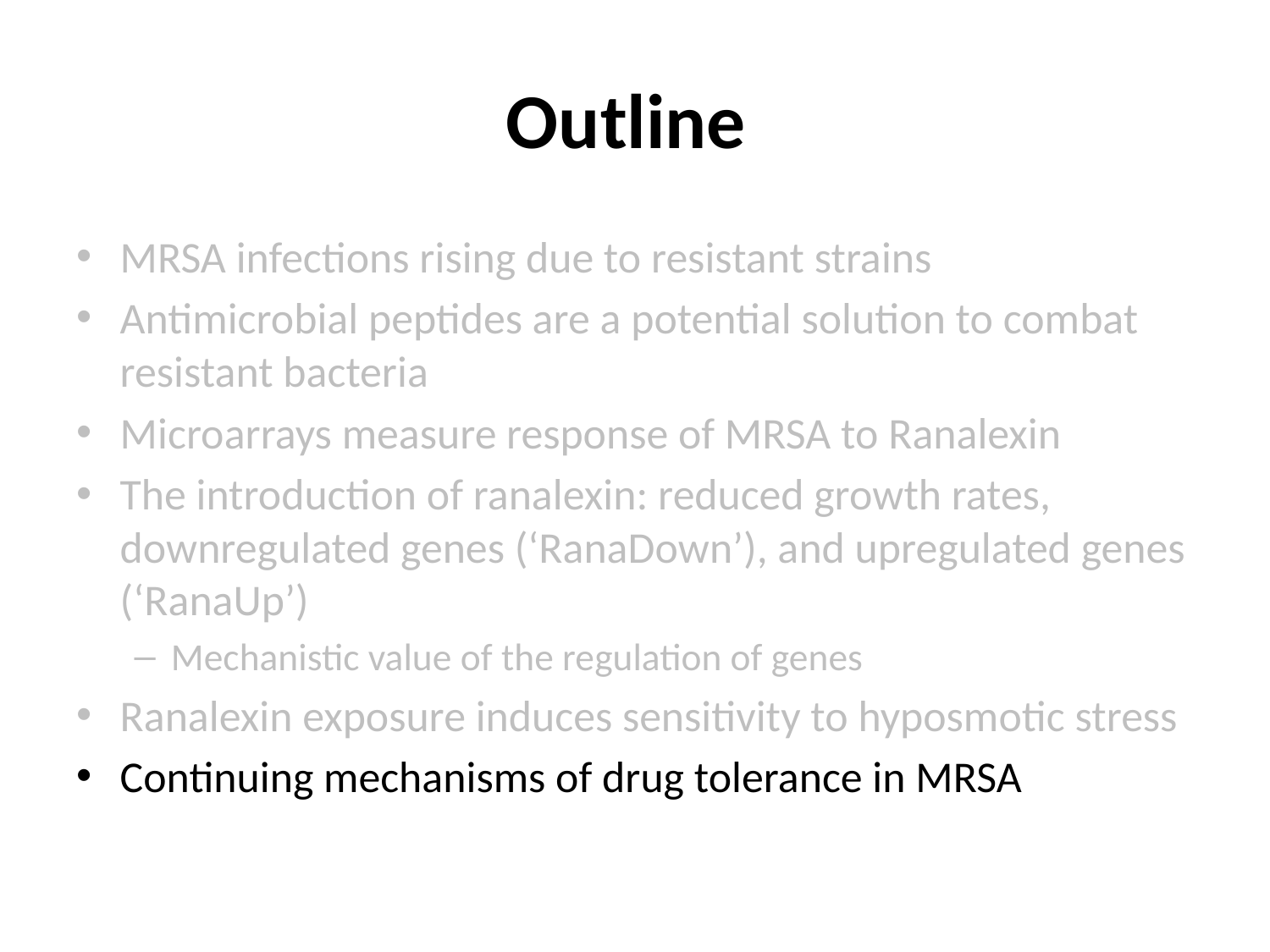

# Outline
MRSA infections rising due to resistant strains
Antimicrobial peptides are a potential solution to combat resistant bacteria
Microarrays measure response of MRSA to Ranalexin
The introduction of ranalexin: reduced growth rates,  downregulated genes (‘RanaDown’), and upregulated genes (‘RanaUp’)
Mechanistic value of the regulation of genes
Ranalexin exposure induces sensitivity to hyposmotic stress
Continuing mechanisms of drug tolerance in MRSA